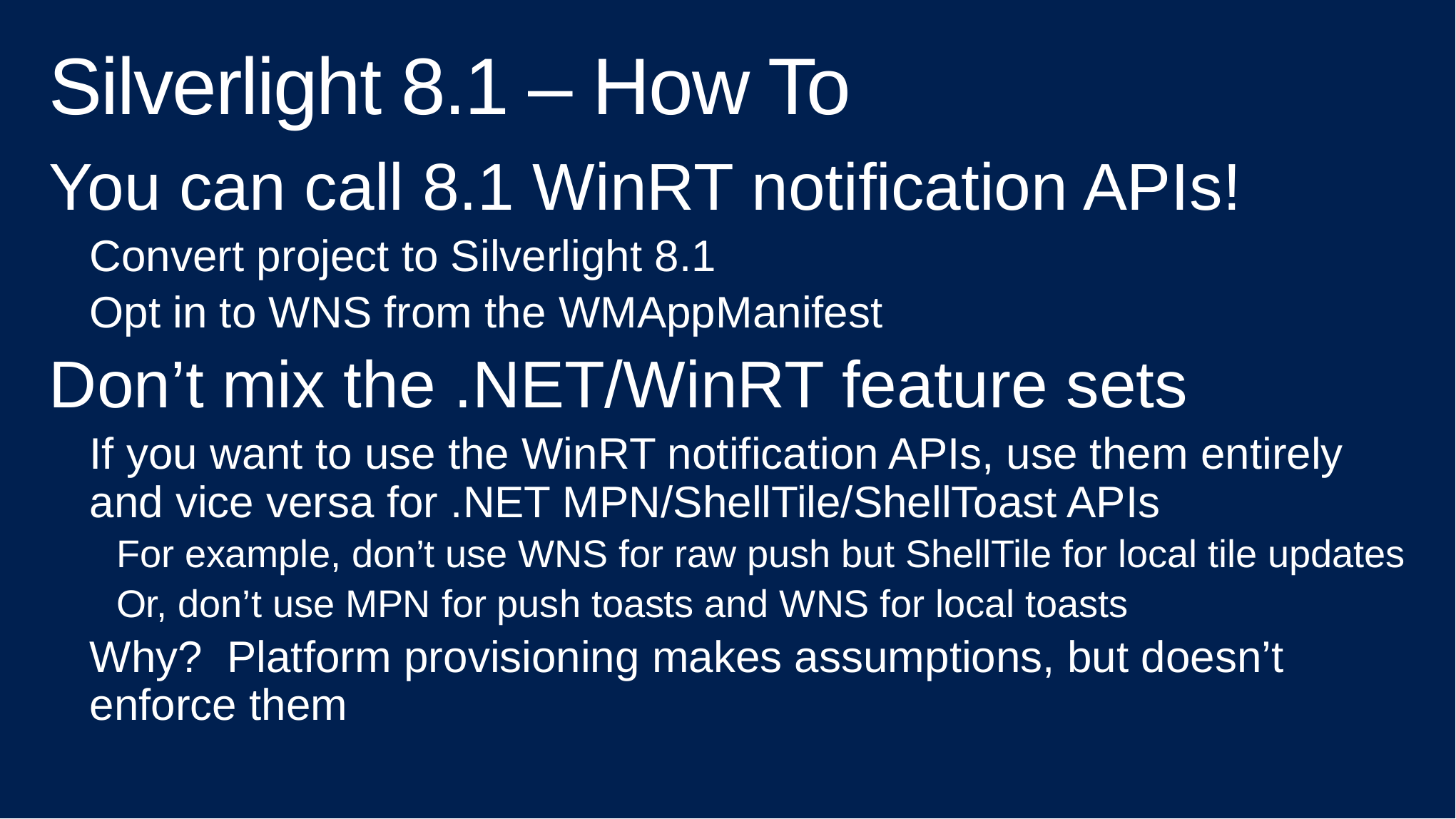

# Silverlight 8.1 – How To
You can call 8.1 WinRT notification APIs!
Convert project to Silverlight 8.1
Opt in to WNS from the WMAppManifest
Don’t mix the .NET/WinRT feature sets
If you want to use the WinRT notification APIs, use them entirely and vice versa for .NET MPN/ShellTile/ShellToast APIs
For example, don’t use WNS for raw push but ShellTile for local tile updates
Or, don’t use MPN for push toasts and WNS for local toasts
Why?  Platform provisioning makes assumptions, but doesn’t enforce them